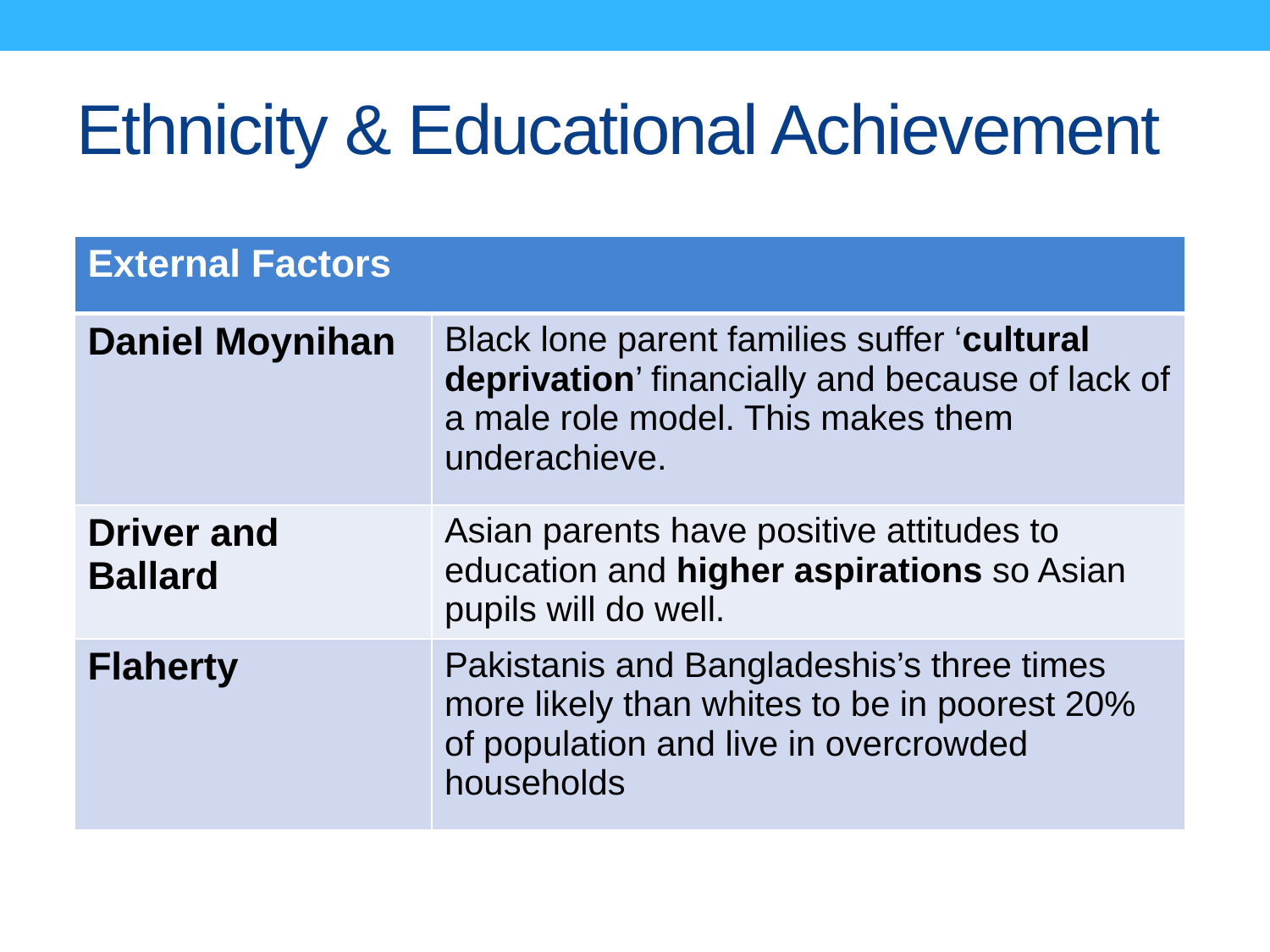

# Ethnicity & Educational Achievement
| External Factors |  |
| --- | --- |
| Daniel Moynihan | Black lone parent families suffer ‘cultural deprivation’ financially and because of lack of a male role model. This makes them underachieve. |
| Driver and Ballard | Asian parents have positive attitudes to education and higher aspirations so Asian pupils will do well. |
| Flaherty | Pakistanis and Bangladeshis’s three times more likely than whites to be in poorest 20% of population and live in overcrowded households |